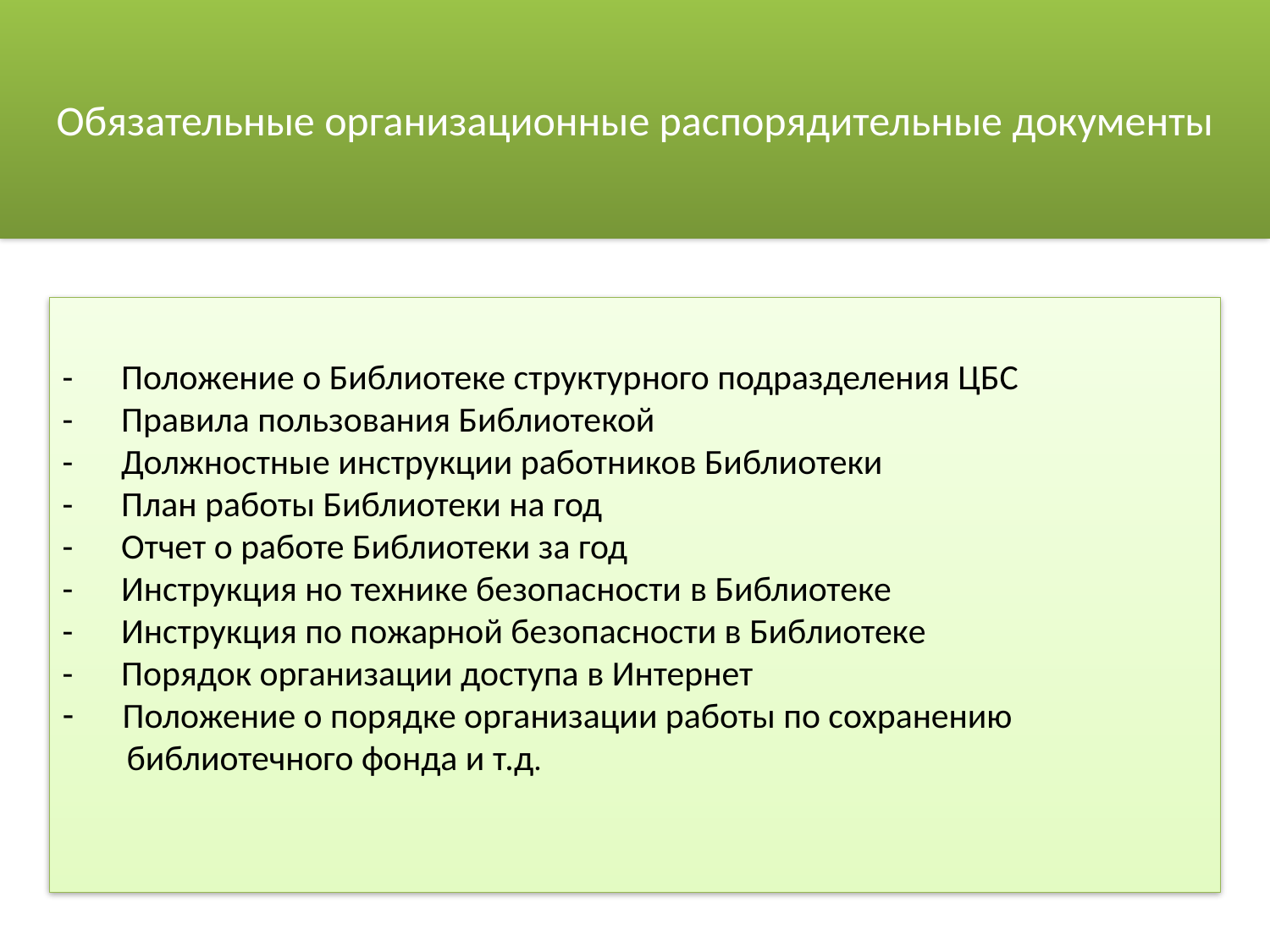

# Обязательные организационные распорядительные документы

-      Положение о Библиотеке структурного подразделения ЦБС
-      Правила пользования Библиотекой
-      Должностные инструкции работников Библиотеки
-      План работы Библиотеки на год
-      Отчет о работе Библиотеки за год
-      Инструкция но технике безопасности в Библиотеке
-      Инструкция по пожарной безопасности в Библиотеке
-      Порядок организации доступа в Интернет
      Положение о порядке организации работы по сохранению
        библиотечного фонда и т.д.